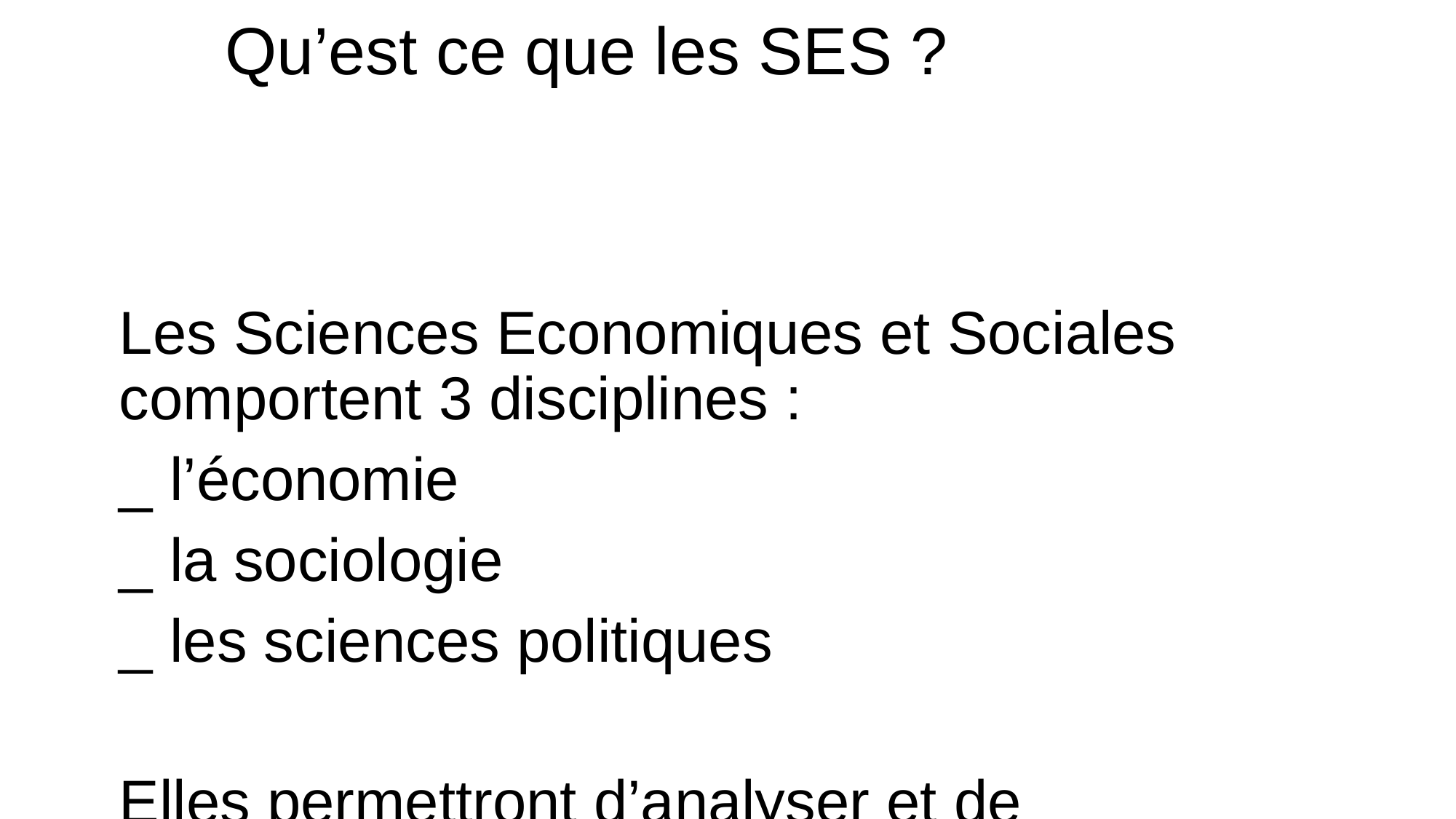

# Qu’est ce que les SES ?
Les Sciences Economiques et Sociales comportent 3 disciplines :
_ l’économie
_ la sociologie
_ les sciences politiques

Elles permettront d’analyser et de comprendre les enjeux contemporains dans différents domaines de la société